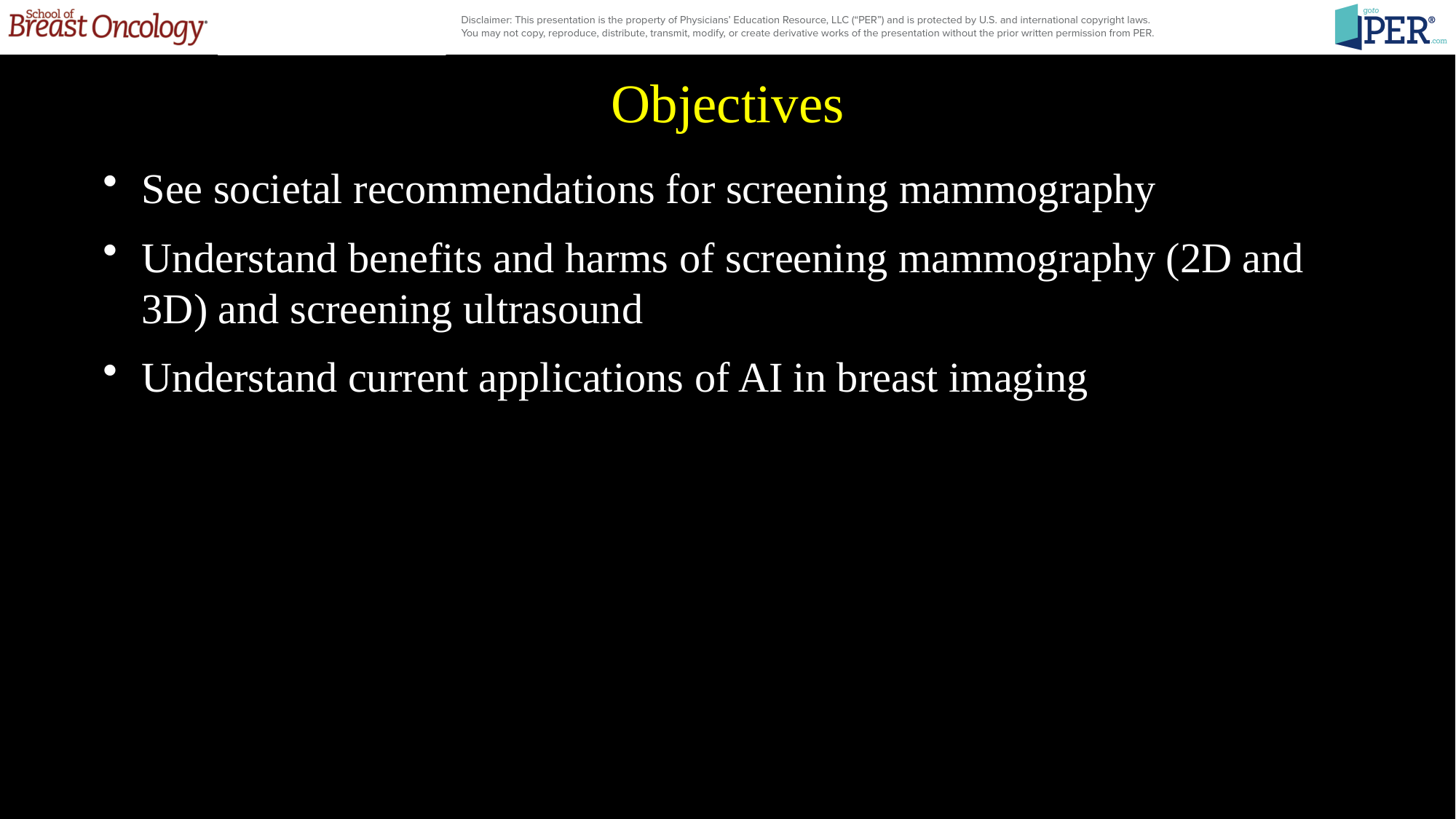

# Objectives
See societal recommendations for screening mammography
Understand benefits and harms of screening mammography (2D and 3D) and screening ultrasound
Understand current applications of AI in breast imaging